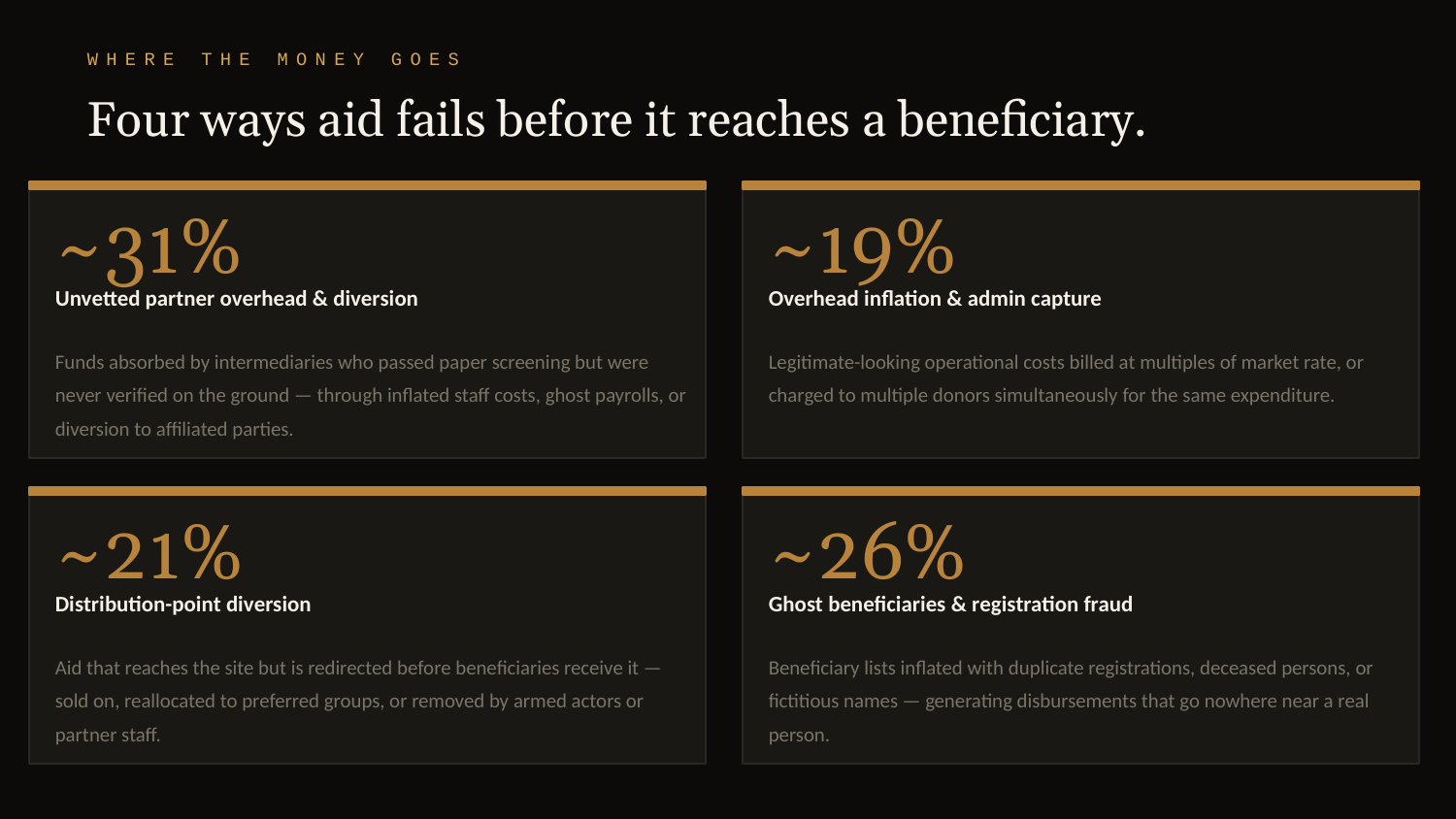

WHERE THE MONEY GOES
Four ways aid fails before it reaches a beneficiary.

~31%
~19%
Unvetted partner overhead & diversion
Overhead inflation & admin capture
Funds absorbed by intermediaries who passed paper screening but were never verified on the ground — through inflated staff costs, ghost payrolls, or diversion to affiliated parties.
Legitimate-looking operational costs billed at multiples of market rate, or charged to multiple donors simultaneously for the same expenditure.

~21%
~26%
Distribution-point diversion
Ghost beneficiaries & registration fraud
Aid that reaches the site but is redirected before beneficiaries receive it — sold on, reallocated to preferred groups, or removed by armed actors or partner staff.
Beneficiary lists inflated with duplicate registrations, deceased persons, or fictitious names — generating disbursements that go nowhere near a real person.